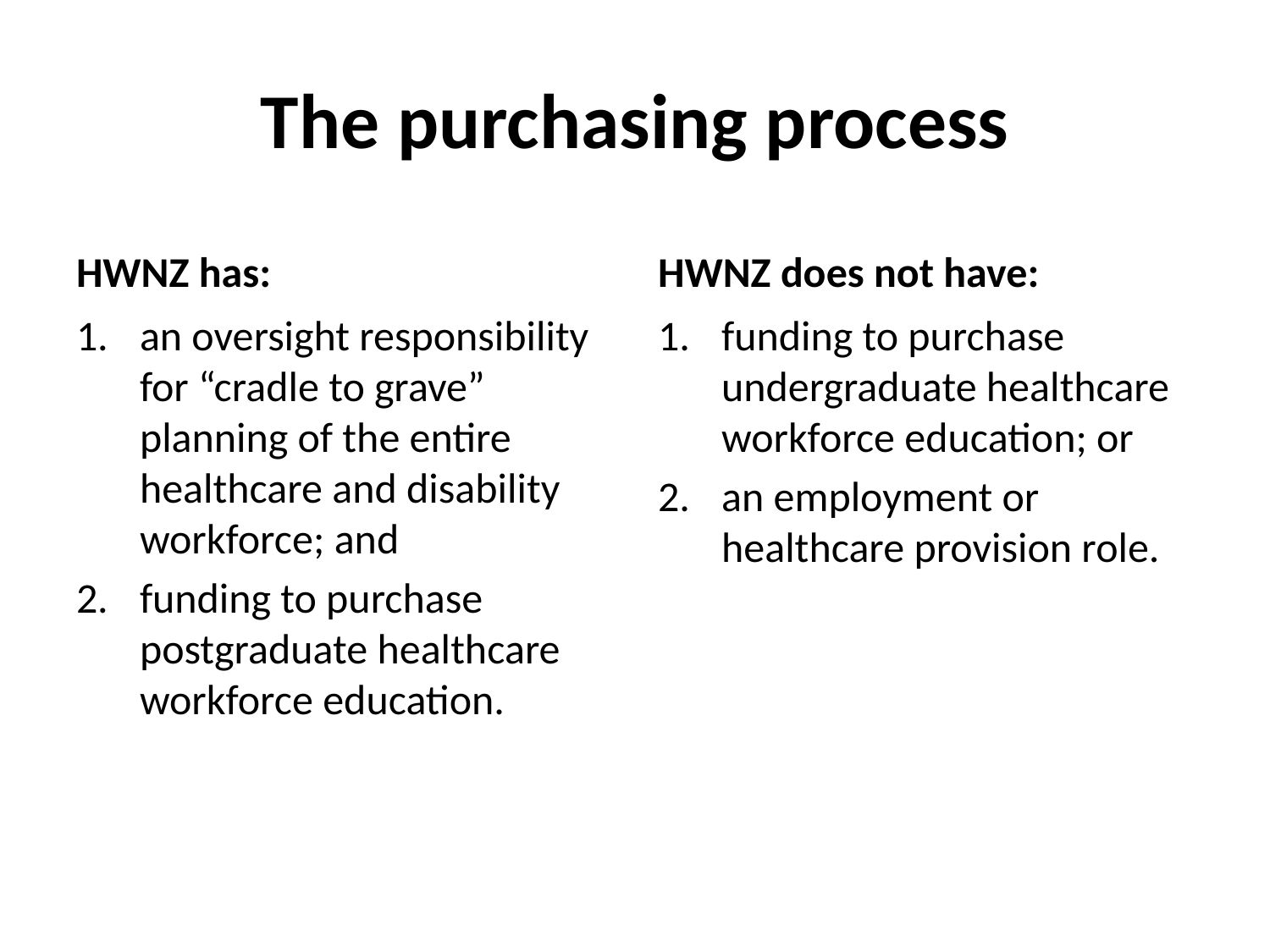

# The purchasing process
HWNZ has:
HWNZ does not have:
an oversight responsibility for “cradle to grave” planning of the entire healthcare and disability workforce; and
funding to purchase postgraduate healthcare workforce education.
funding to purchase undergraduate healthcare workforce education; or
an employment or healthcare provision role.